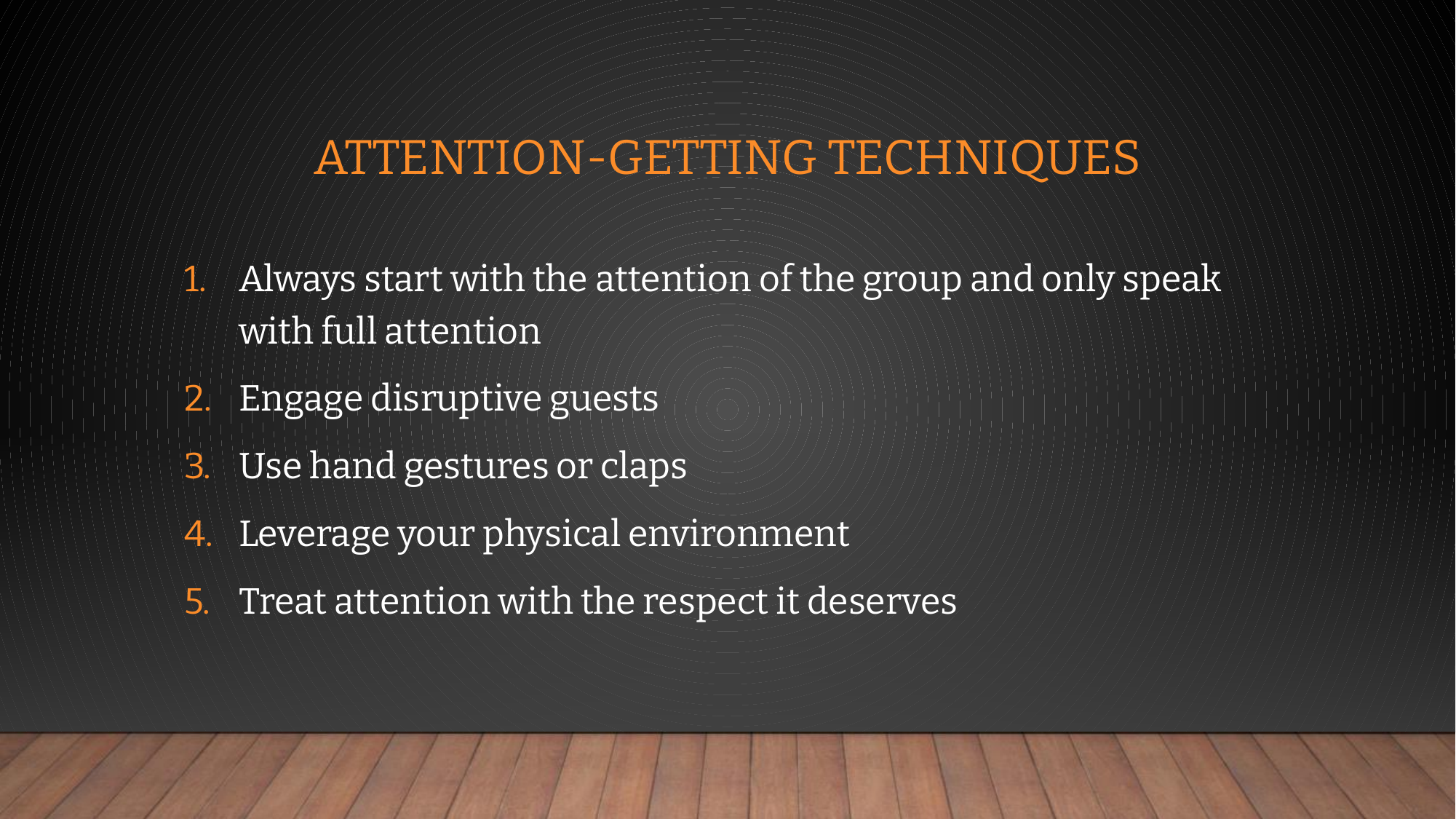

# Attention-getting techniques
Always start with the attention of the group and only speak with full attention
Engage disruptive guests
Use hand gestures or claps
Leverage your physical environment
Treat attention with the respect it deserves